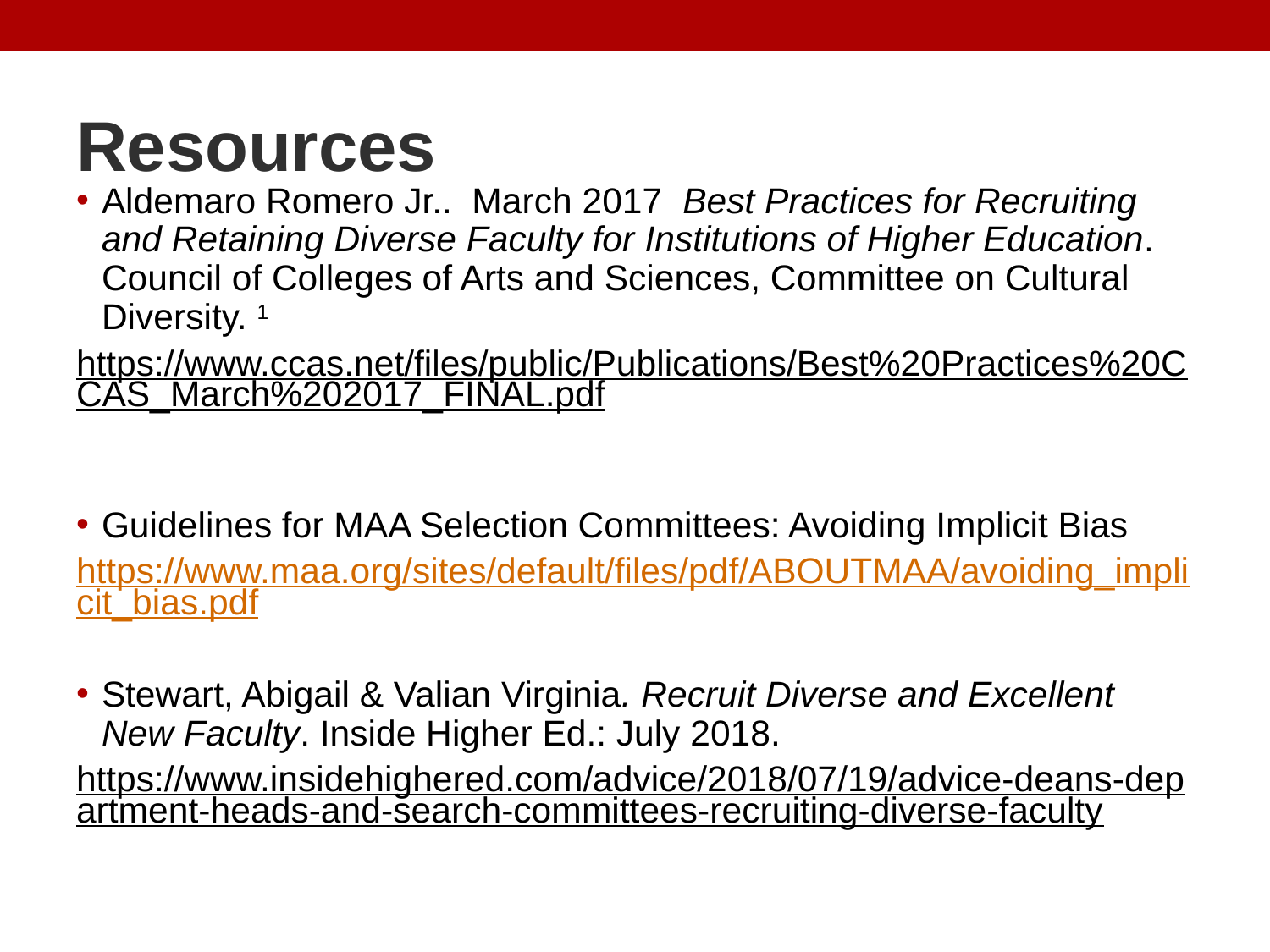

# Resources
Aldemaro Romero Jr..  March 2017  Best Practices for Recruiting and Retaining Diverse Faculty for Institutions of Higher Education.  Council of Colleges of Arts and Sciences, Committee on Cultural Diversity. 1
https://www.ccas.net/files/public/Publications/Best%20Practices%20CCAS_March%202017_FINAL.pdf

Guidelines for MAA Selection Committees: Avoiding Implicit Bias
https://www.maa.org/sites/default/files/pdf/ABOUTMAA/avoiding_implicit_bias.pdf

Stewart, Abigail & Valian Virginia. Recruit Diverse and Excellent New Faculty. Inside Higher Ed.: July 2018.
https://www.insidehighered.com/advice/2018/07/19/advice-deans-department-heads-and-search-committees-recruiting-diverse-faculty